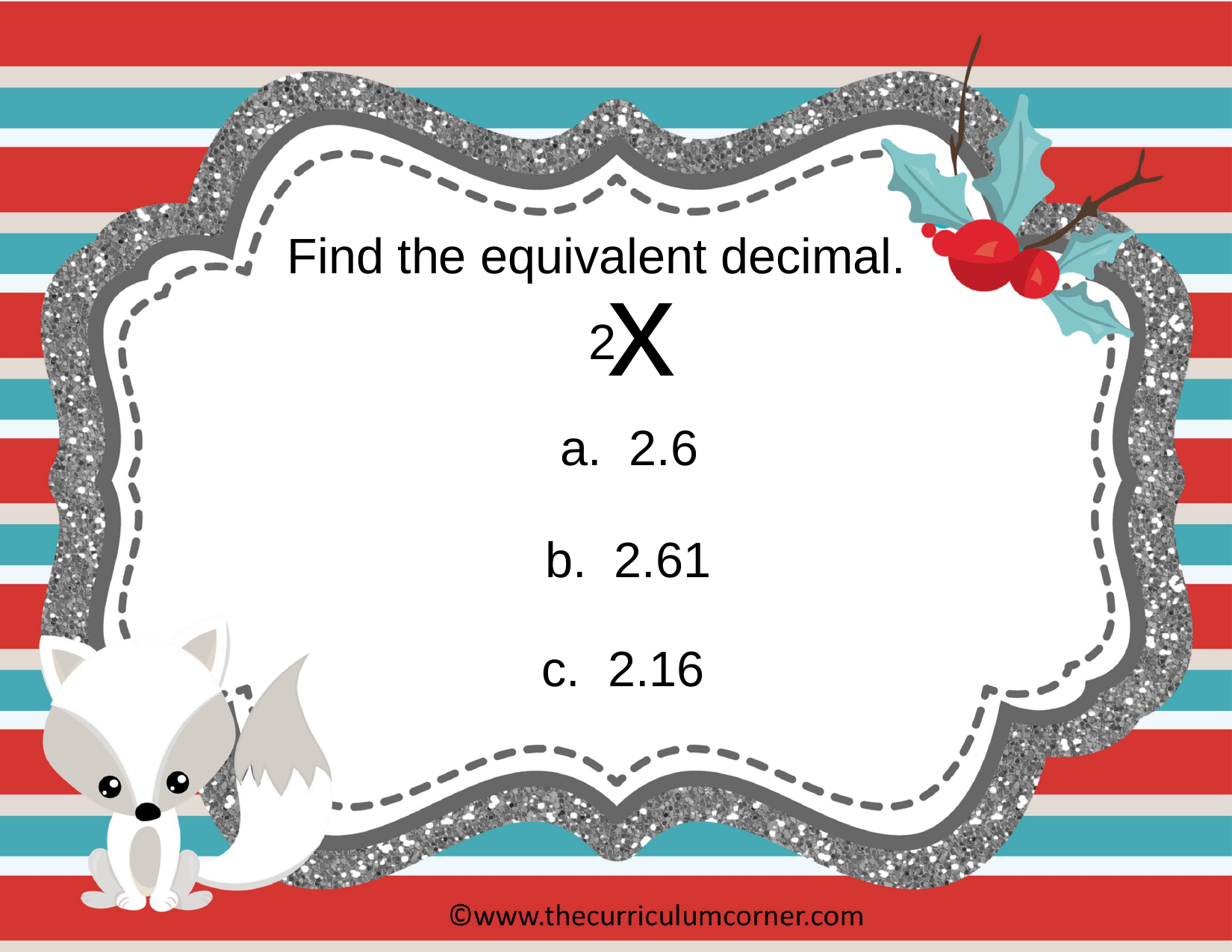

Find the equivalent decimal.
x
2
a.  2.6
b.  2.61
c.  2.16